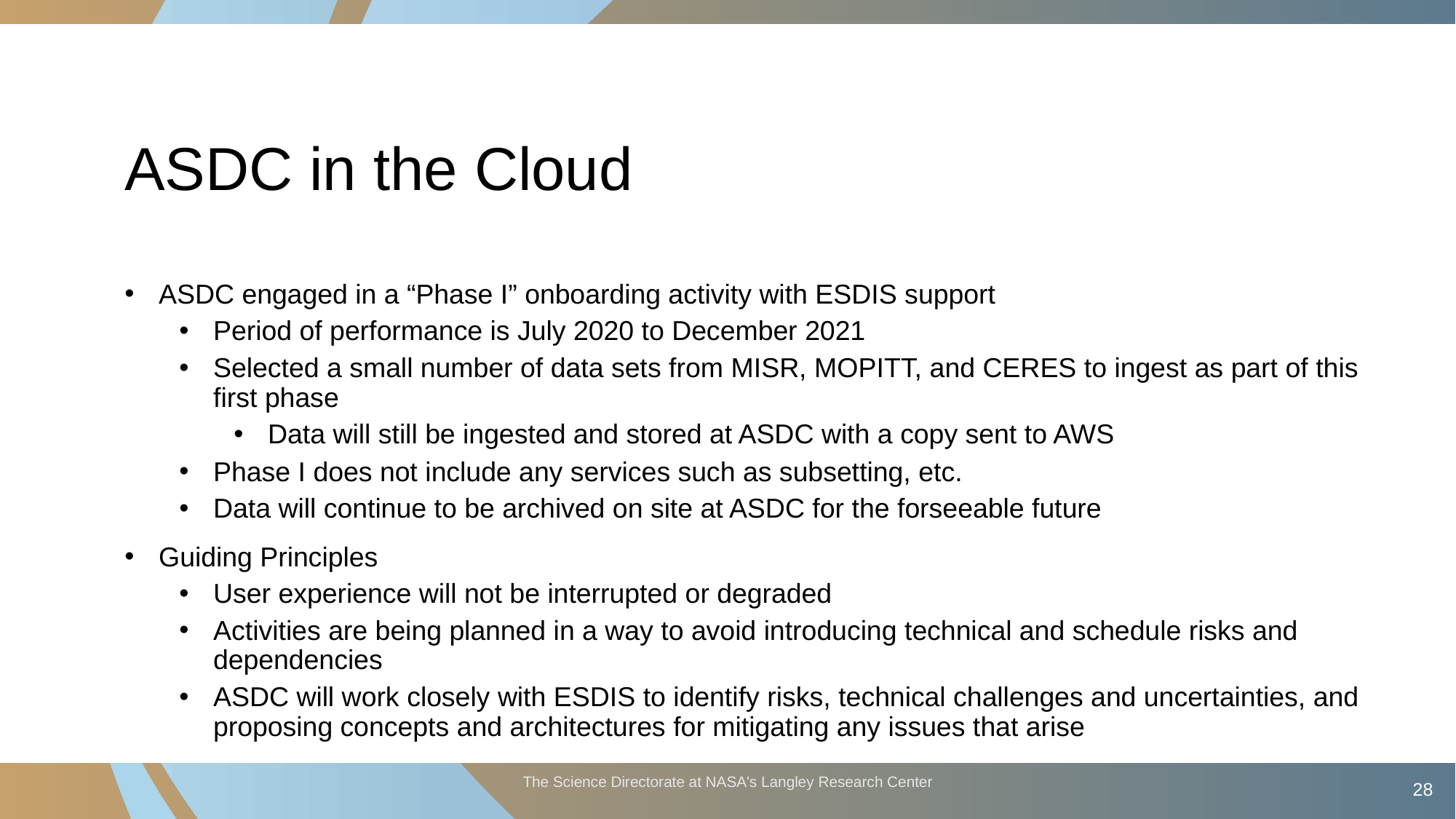

# ASDC in the Cloud
ASDC engaged in a “Phase I” onboarding activity with ESDIS support
Period of performance is July 2020 to December 2021
Selected a small number of data sets from MISR, MOPITT, and CERES to ingest as part of this first phase
Data will still be ingested and stored at ASDC with a copy sent to AWS
Phase I does not include any services such as subsetting, etc.
Data will continue to be archived on site at ASDC for the forseeable future
Guiding Principles
User experience will not be interrupted or degraded
Activities are being planned in a way to avoid introducing technical and schedule risks and dependencies
ASDC will work closely with ESDIS to identify risks, technical challenges and uncertainties, and proposing concepts and architectures for mitigating any issues that arise
The Science Directorate at NASA's Langley Research Center
28